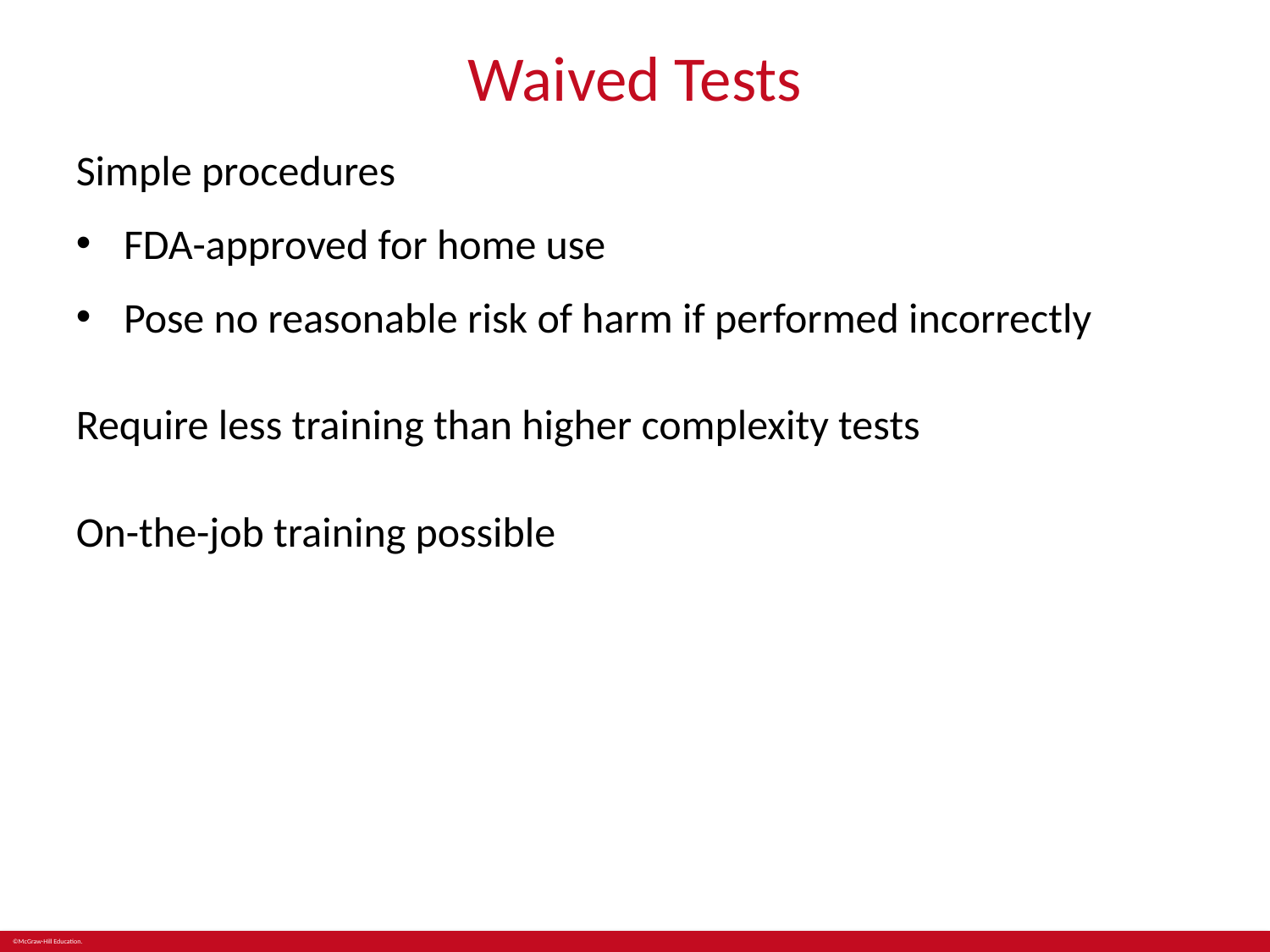

# Waived Tests
Simple procedures
FDA-approved for home use
Pose no reasonable risk of harm if performed incorrectly
Require less training than higher complexity tests
On-the-job training possible